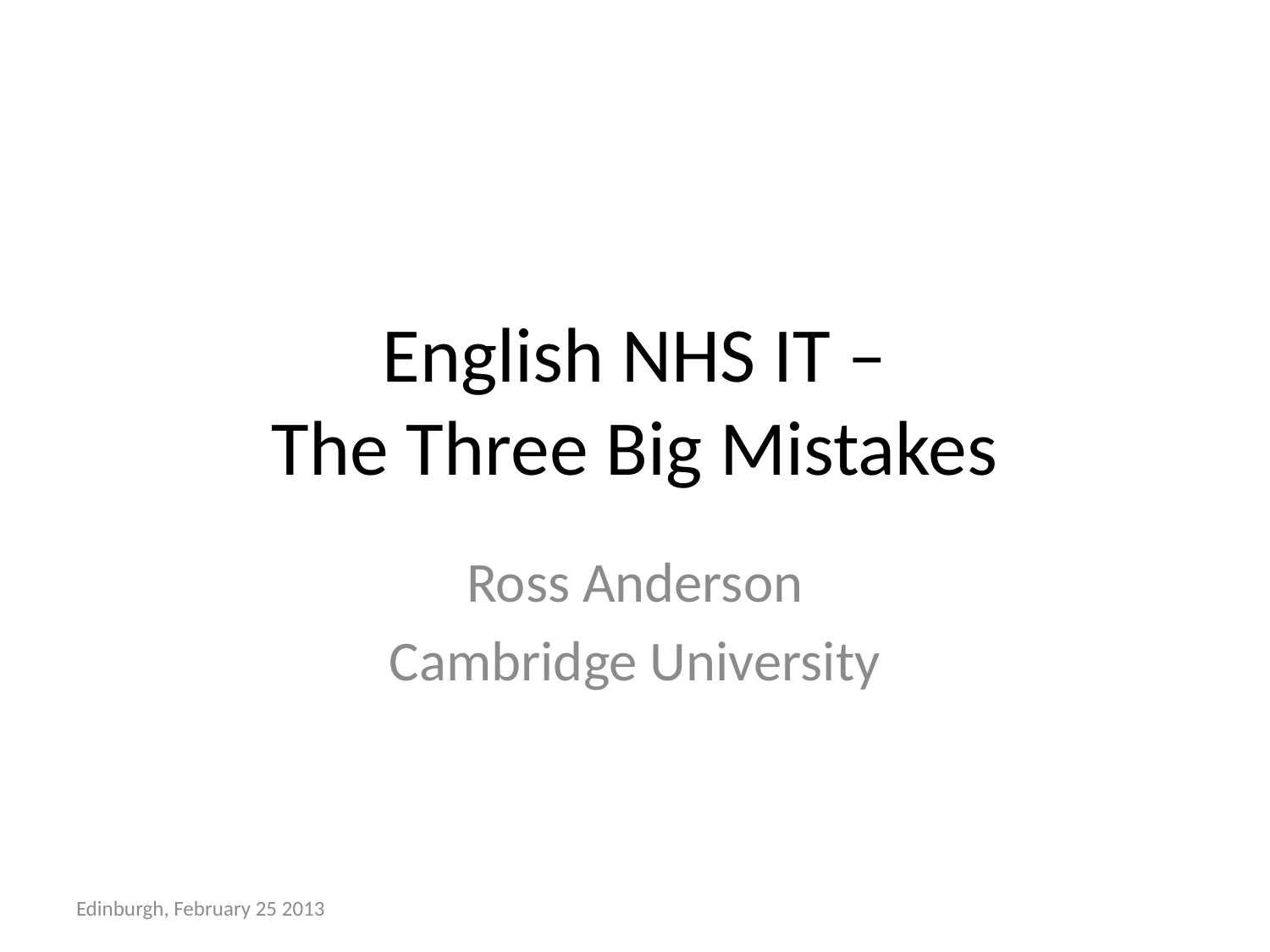

# English NHS IT – The Three Big Mistakes
Ross Anderson
Cambridge University
Edinburgh, February 25 2013